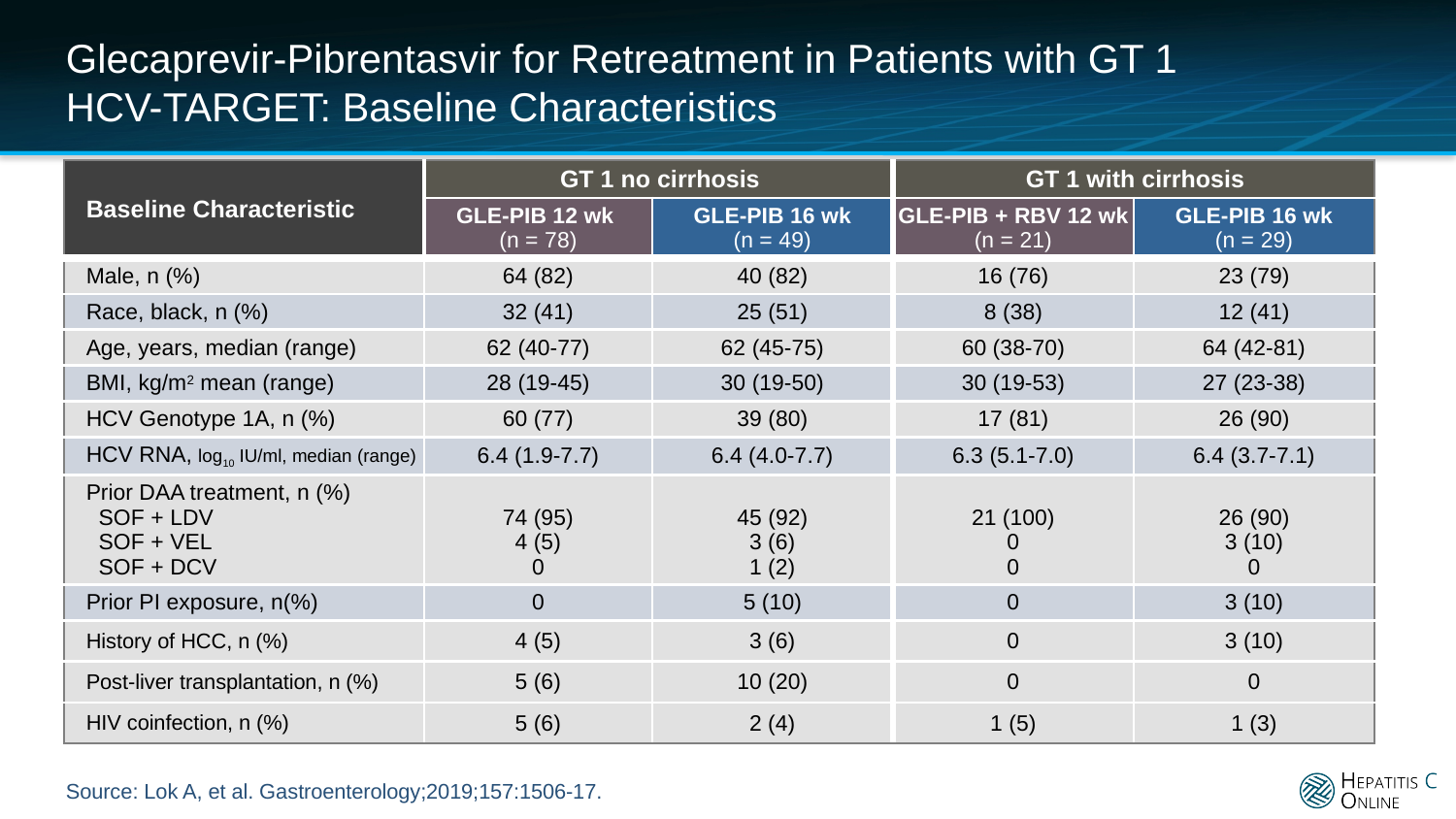

# Glecaprevir-Pibrentasvir for Retreatment in Patients with GT 1 HCV-TARGET: Baseline Characteristics
| Baseline Characteristic | GT 1 no cirrhosis |  | GT 1 with cirrhosis |  |
| --- | --- | --- | --- | --- |
|  | GLE-PIB 12 wk (n = 78) | GLE-PIB 16 wk (n = 49) | GLE-PIB + RBV 12 wk (n = 21) | GLE-PIB 16 wk (n = 29) |
| Male, n (%) | 64 (82) | 40 (82) | 16 (76) | 23 (79) |
| Race, black, n (%) | 32 (41) | 25 (51) | 8 (38) | 12 (41) |
| Age, years, median (range) | 62 (40-77) | 62 (45-75) | 60 (38-70) | 64 (42-81) |
| BMI, kg/m2 mean (range) | 28 (19-45) | 30 (19-50) | 30 (19-53) | 27 (23-38) |
| HCV Genotype 1A, n (%) | 60 (77) | 39 (80) | 17 (81) | 26 (90) |
| HCV RNA, log10 IU/ml, median (range) | 6.4 (1.9-7.7) | 6.4 (4.0-7.7) | 6.3 (5.1-7.0) | 6.4 (3.7-7.1) |
| Prior DAA treatment, n (%) SOF + LDV SOF + VEL SOF + DCV | 74 (95) 4 (5) 0 | 45 (92) 3 (6) 1 (2) | 21 (100) 0 0 | 26 (90) 3 (10) 0 |
| Prior PI exposure, n(%) | 0 | 5 (10) | 0 | 3 (10) |
| History of HCC, n (%) | 4 (5) | 3 (6) | 0 | 3 (10) |
| Post-liver transplantation, n (%) | 5 (6) | 10 (20) | 0 | 0 |
| HIV coinfection, n (%) | 5 (6) | 2 (4) | 1 (5) | 1 (3) |
Source: Lok A, et al. Gastroenterology;2019;157:1506-17.